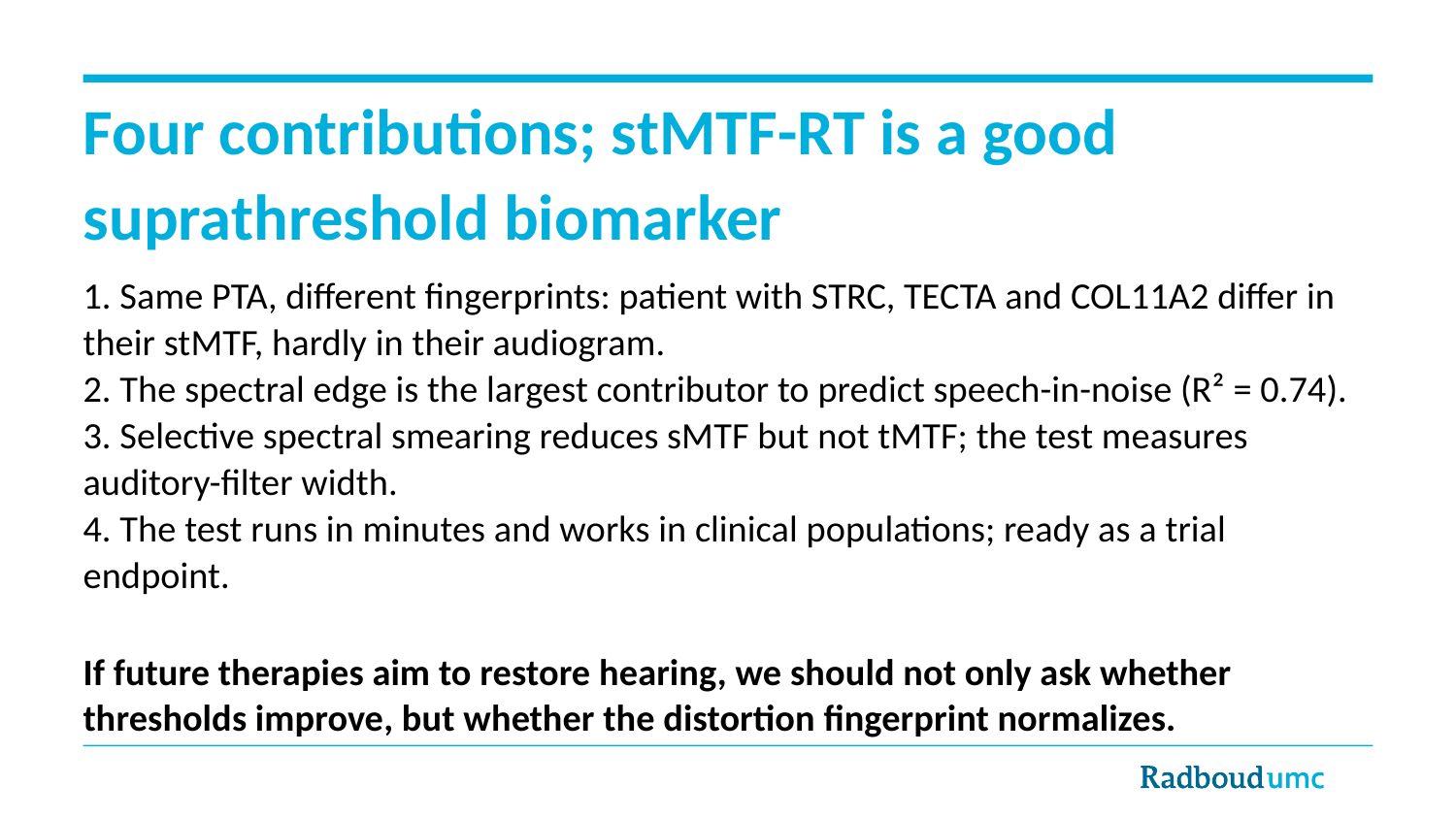

# Four contributions; stMTF-RT is a good suprathreshold biomarker
1. Same PTA, different fingerprints: patient with STRC, TECTA and COL11A2 differ in their stMTF, hardly in their audiogram.
2. The spectral edge is the largest contributor to predict speech-in-noise (R² = 0.74).
3. Selective spectral smearing reduces sMTF but not tMTF; the test measures auditory-filter width.
4. The test runs in minutes and works in clinical populations; ready as a trial endpoint.

If future therapies aim to restore hearing, we should not only ask whether thresholds improve, but whether the distortion fingerprint normalizes.